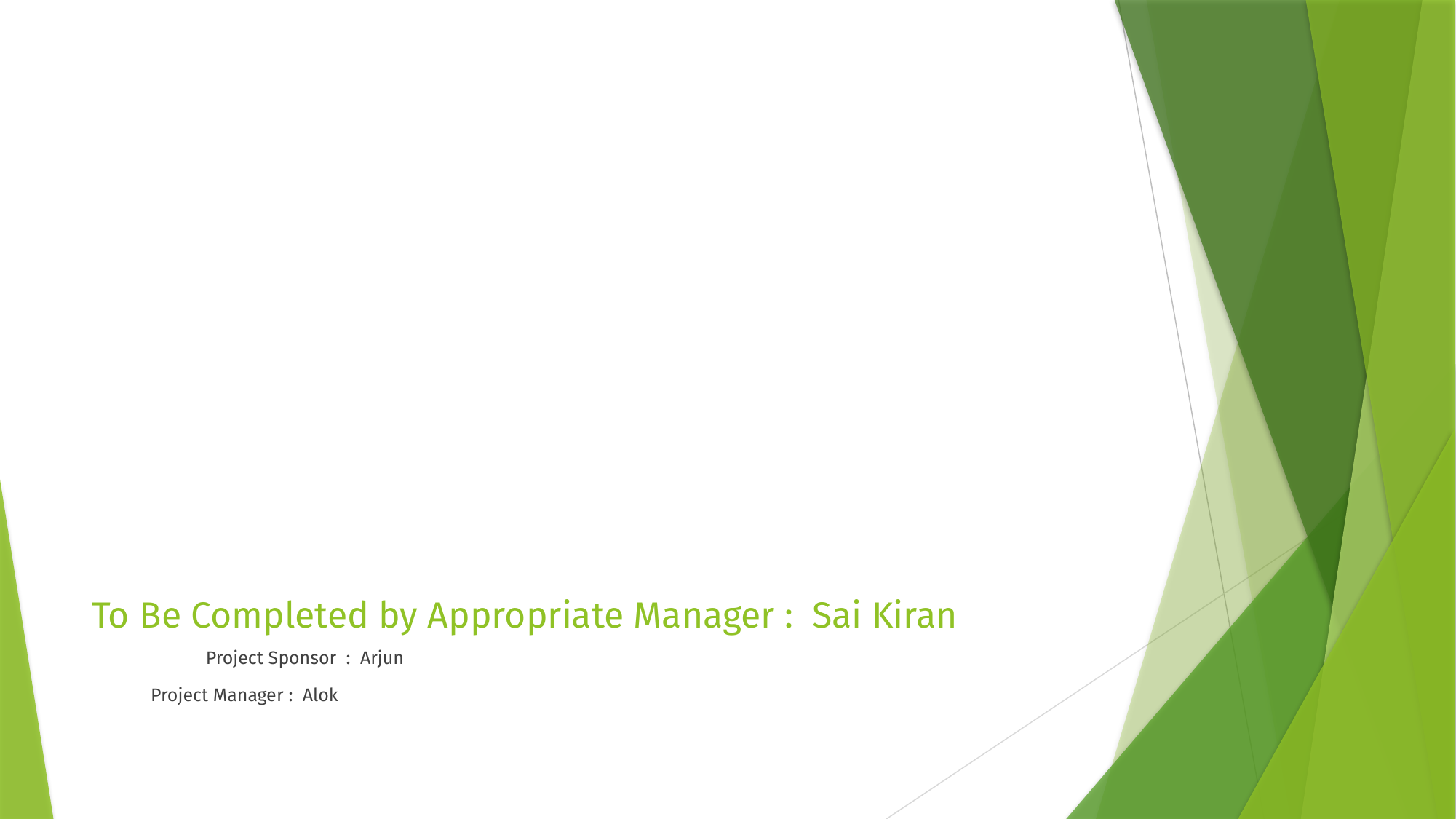

# To Be Completed by Appropriate Manager :  Sai Kiran
	 Project Sponsor  :  Arjun
            Project Manager :  Alok